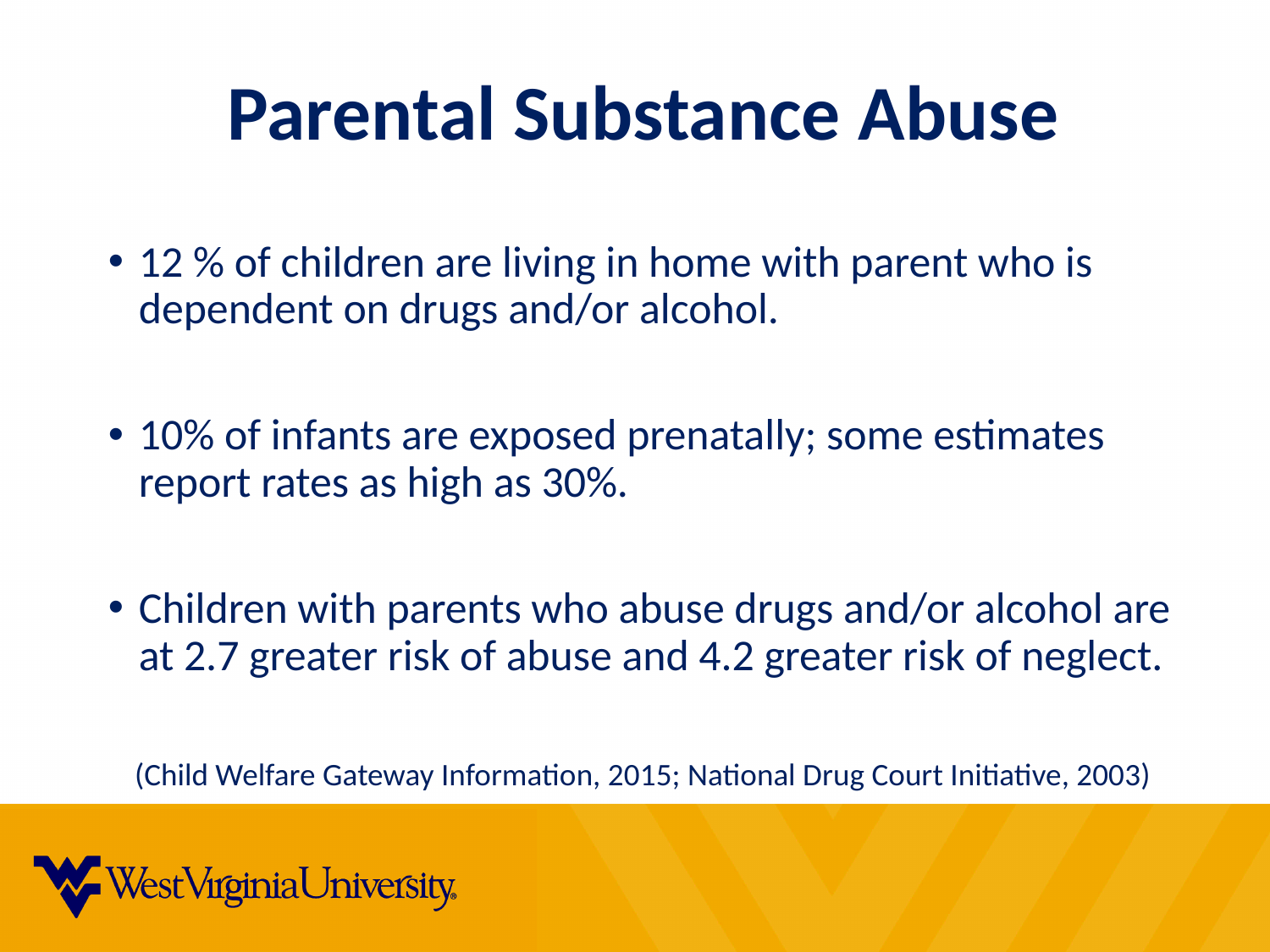

# Parental Substance Abuse
12 % of children are living in home with parent who is dependent on drugs and/or alcohol.

10% of infants are exposed prenatally; some estimates report rates as high as 30%.

Children with parents who abuse drugs and/or alcohol are at 2.7 greater risk of abuse and 4.2 greater risk of neglect.

(Child Welfare Gateway Information, 2015; National Drug Court Initiative, 2003)